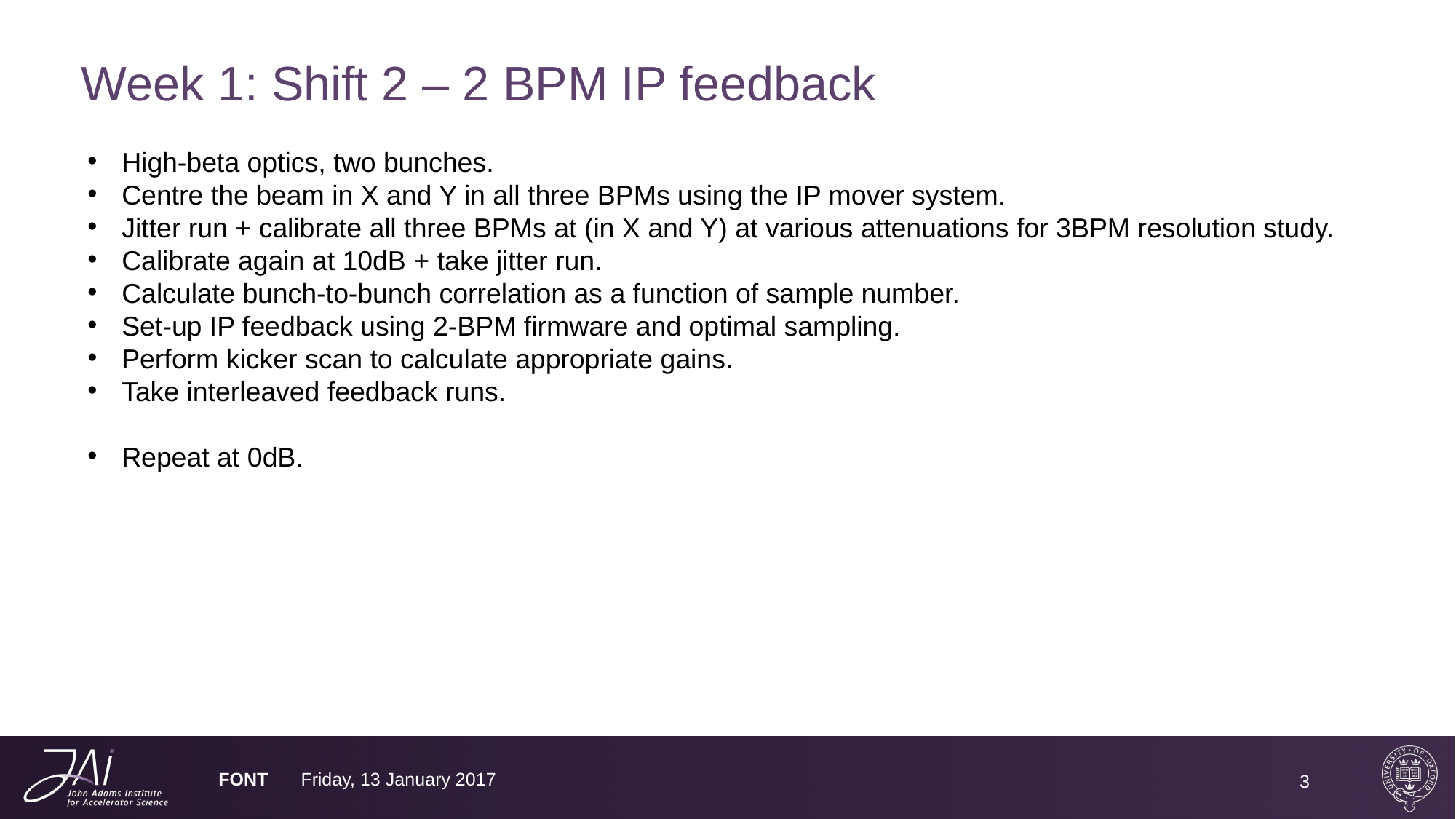

# Week 1: Shift 2 – 2 BPM IP feedback
High-beta optics, two bunches.
Centre the beam in X and Y in all three BPMs using the IP mover system.
Jitter run + calibrate all three BPMs at (in X and Y) at various attenuations for 3BPM resolution study.
Calibrate again at 10dB + take jitter run.
Calculate bunch-to-bunch correlation as a function of sample number.
Set-up IP feedback using 2-BPM firmware and optimal sampling.
Perform kicker scan to calculate appropriate gains.
Take interleaved feedback runs.

Repeat at 0dB.
FONT
Friday, 13 January 2017
3